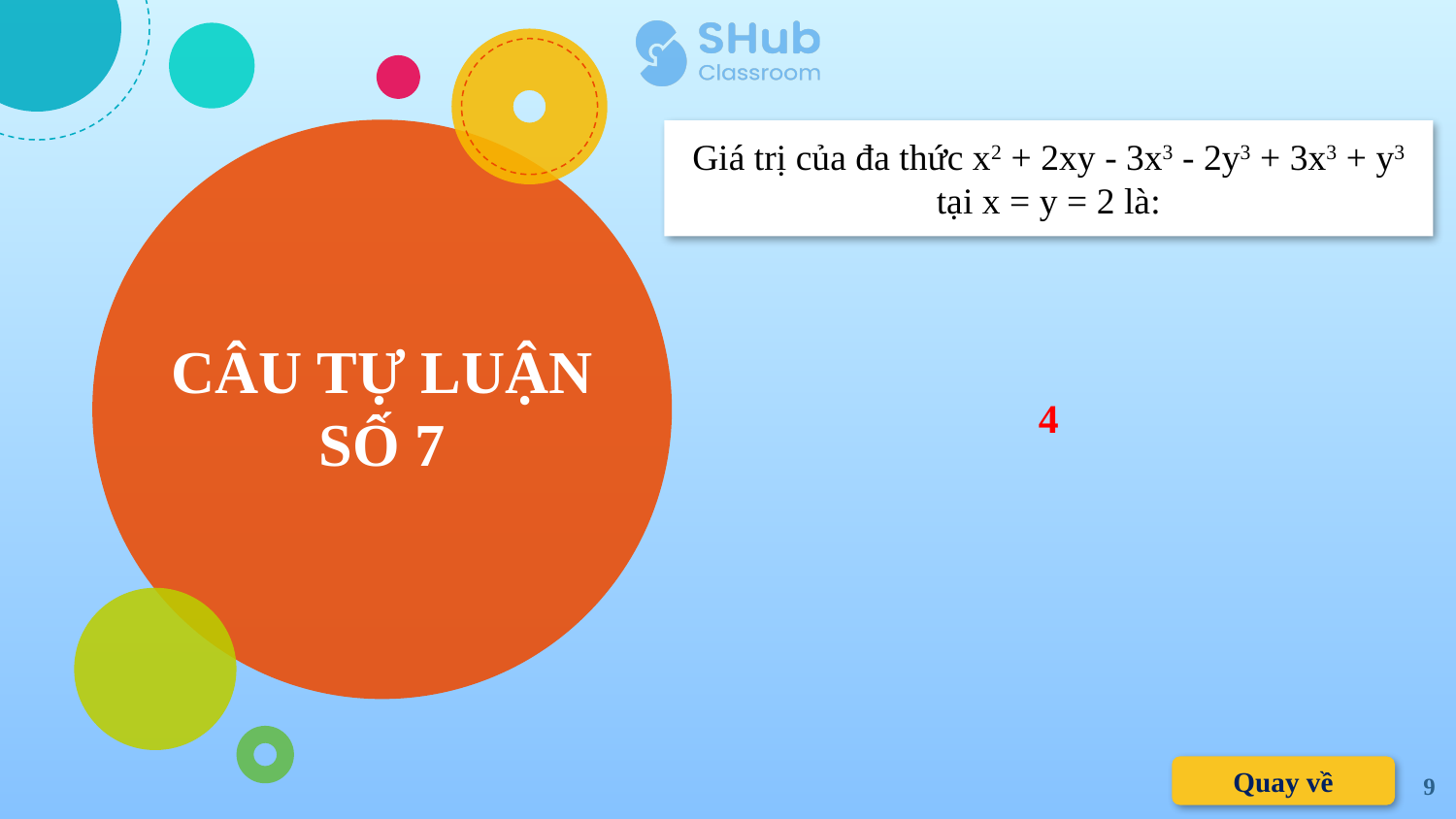

Giá trị của đa thức x2 + 2xy - 3x3 - 2y3 + 3x3 + y3 tại x = y = 2 là:
CÂU TỰ LUẬN SỐ 7
4
Quay về
9